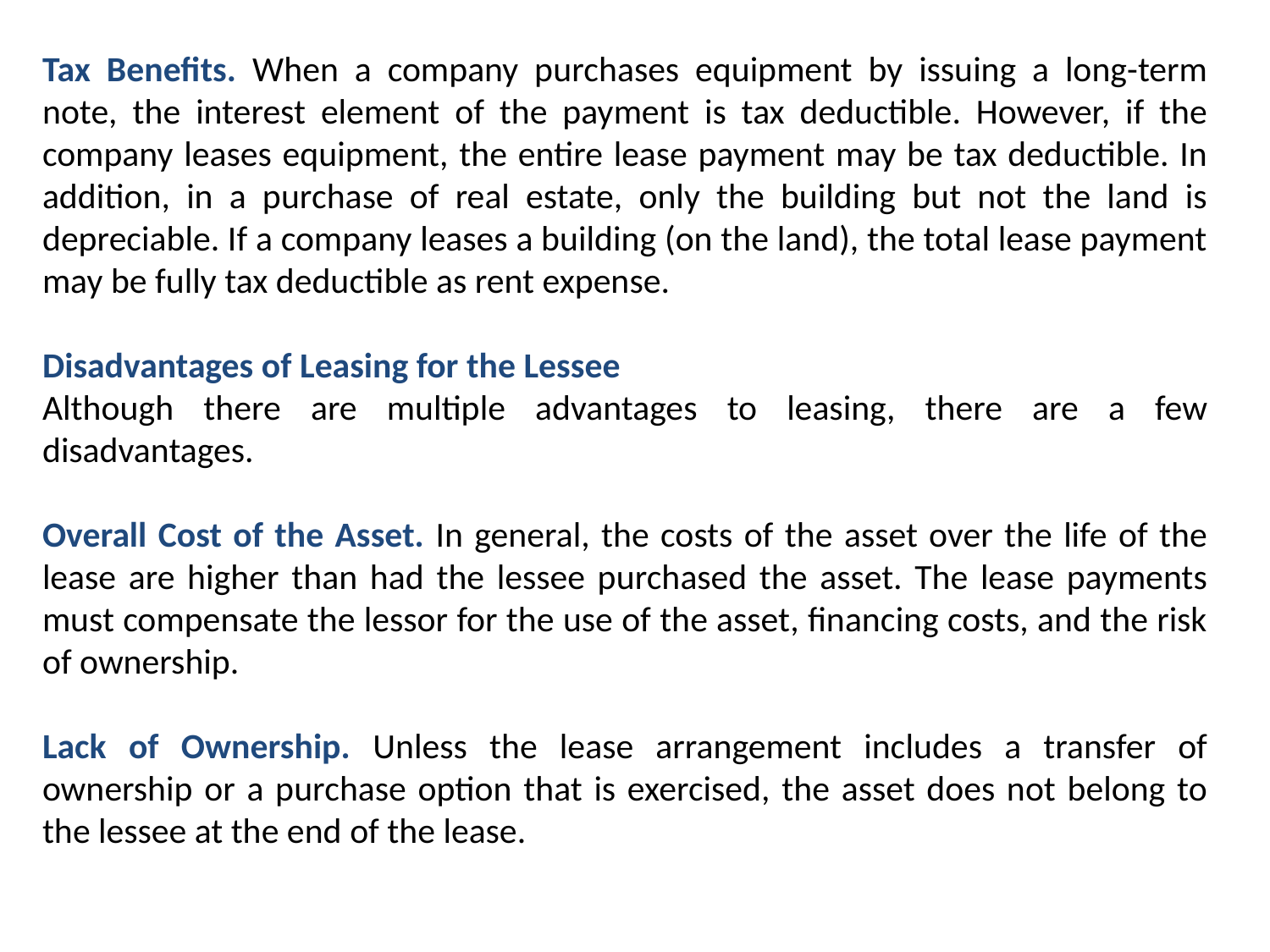

Tax Benefits. When a company purchases equipment by issuing a long-term note, the interest element of the payment is tax deductible. However, if the company leases equipment, the entire lease payment may be tax deductible. In addition, in a purchase of real estate, only the building but not the land is depreciable. If a company leases a building (on the land), the total lease payment may be fully tax deductible as rent expense.

Disadvantages of Leasing for the Lessee
Although there are multiple advantages to leasing, there are a few disadvantages.

Overall Cost of the Asset. In general, the costs of the asset over the life of the lease are higher than had the lessee purchased the asset. The lease payments must compensate the lessor for the use of the asset, financing costs, and the risk of ownership.

Lack of Ownership. Unless the lease arrangement includes a transfer of ownership or a purchase option that is exercised, the asset does not belong to the lessee at the end of the lease.